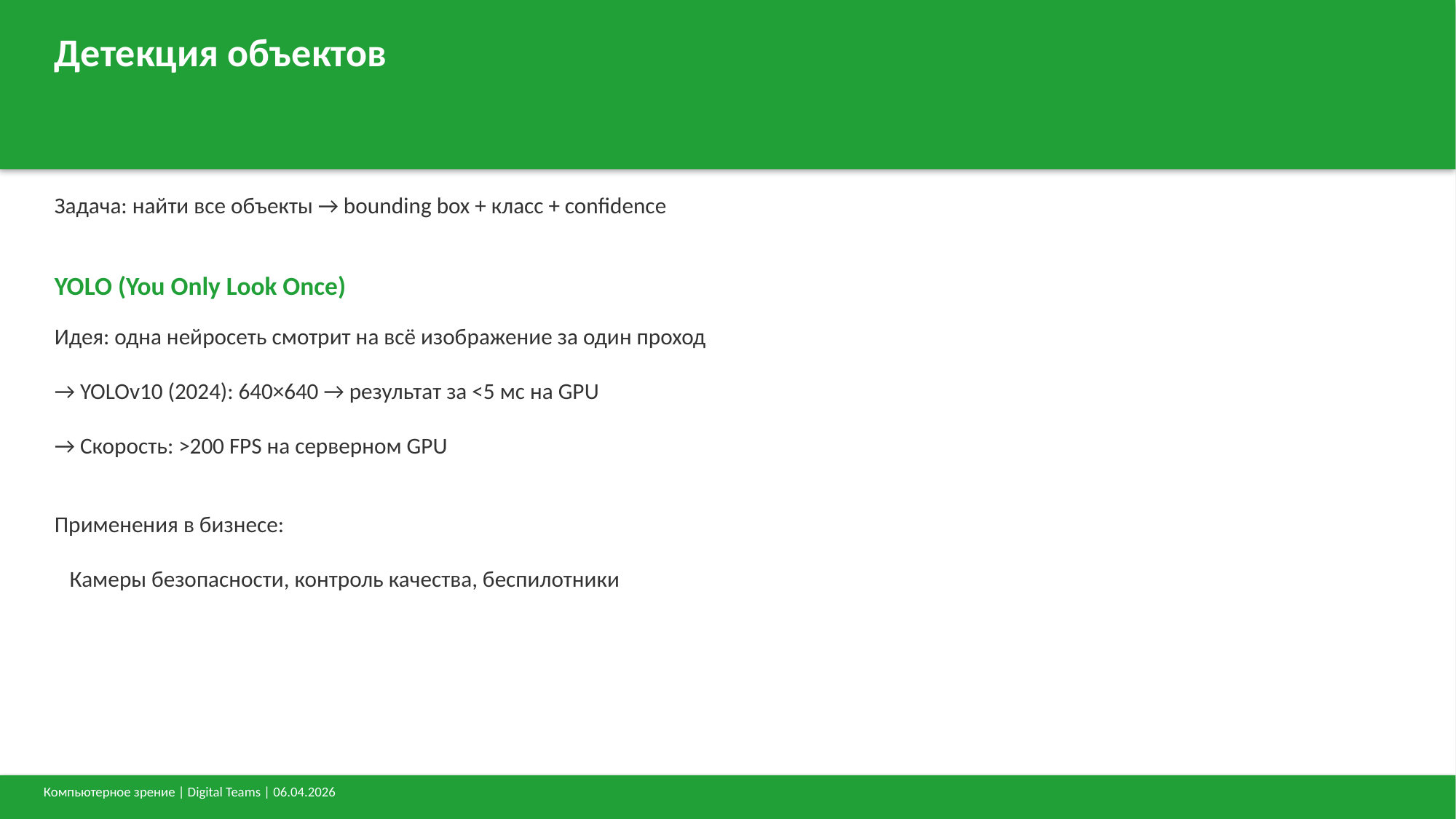

Детекция объектов
Задача: найти все объекты → bounding box + класс + confidence
YOLO (You Only Look Once)
Идея: одна нейросеть смотрит на всё изображение за один проход
→ YOLOv10 (2024): 640×640 → результат за <5 мс на GPU
→ Скорость: >200 FPS на серверном GPU
Применения в бизнесе:
   Камеры безопасности, контроль качества, беспилотники

Компьютерное зрение | Digital Teams | 06.04.2026